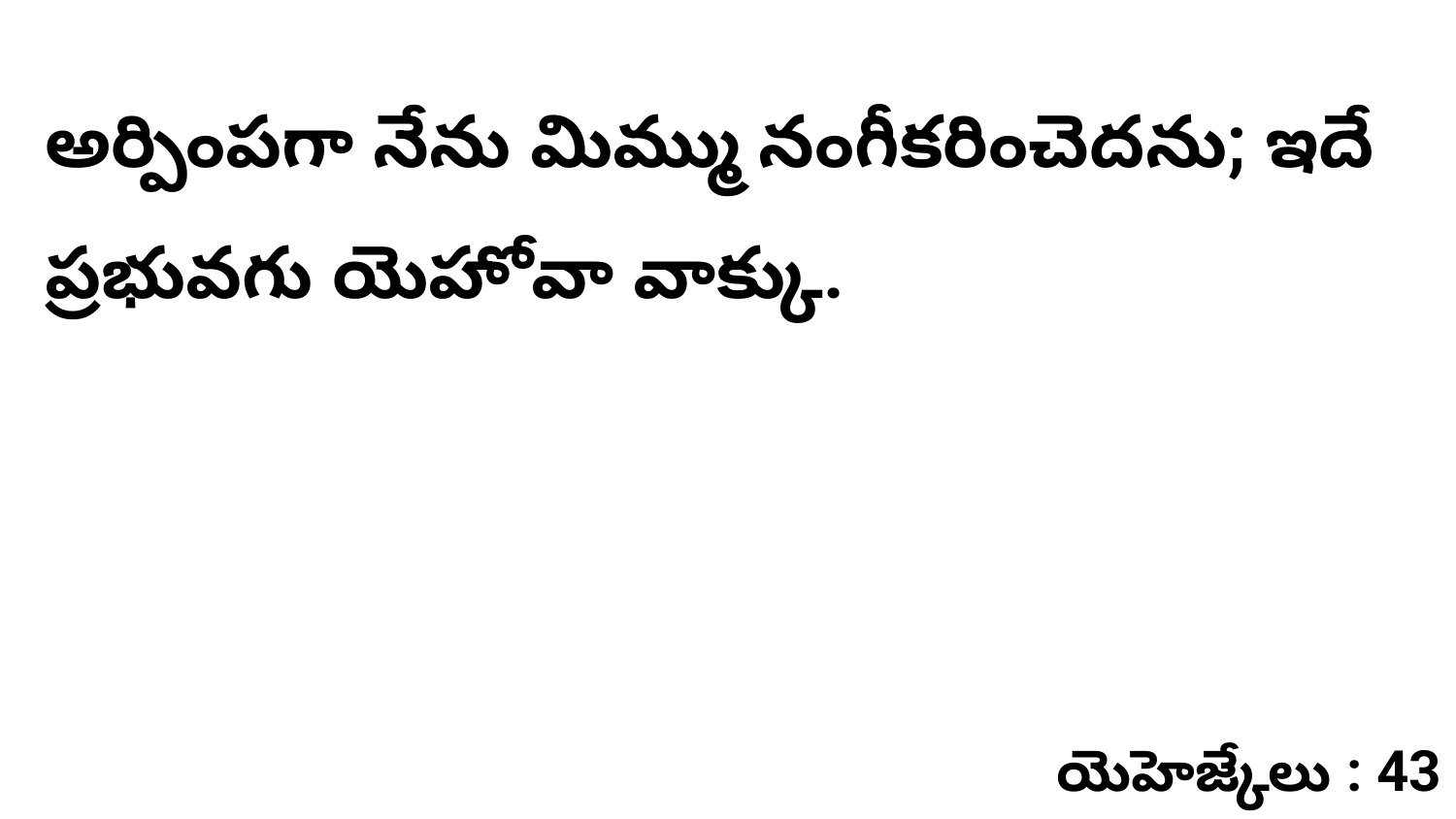

అర్పింపగా నేను మిమ్ము నంగీకరించెదను; ఇదే ప్రభువగు యెహోవా వాక్కు.
యెహెజ్కేలు : 43